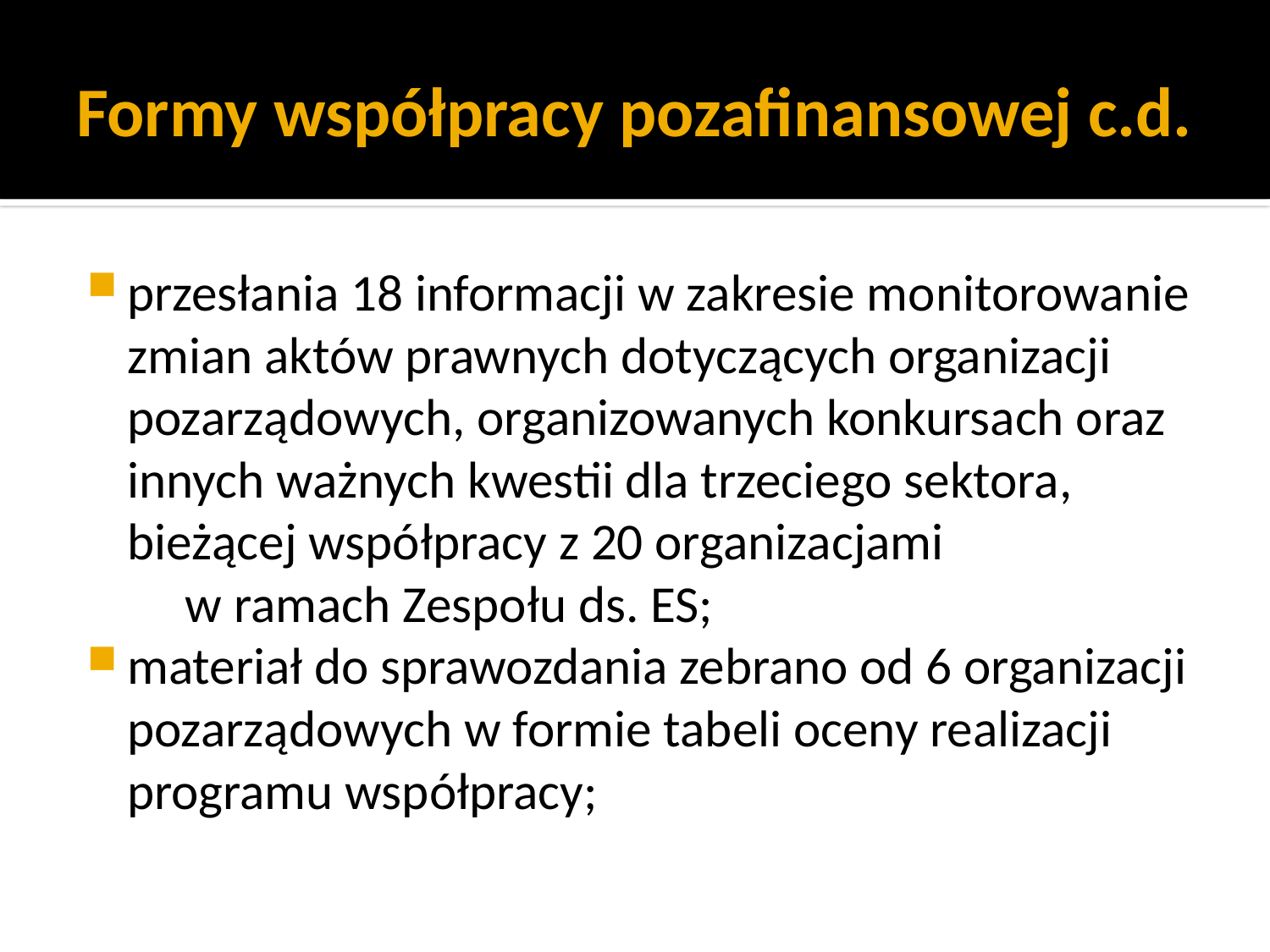

# Formy współpracy pozafinansowej c.d.
przesłania 18 informacji w zakresie monitorowanie zmian aktów prawnych dotyczących organizacji pozarządowych, organizowanych konkursach oraz innych ważnych kwestii dla trzeciego sektora, bieżącej współpracy z 20 organizacjami                           w ramach Zespołu ds. ES;
materiał do sprawozdania zebrano od 6 organizacji pozarządowych w formie tabeli oceny realizacji programu współpracy;